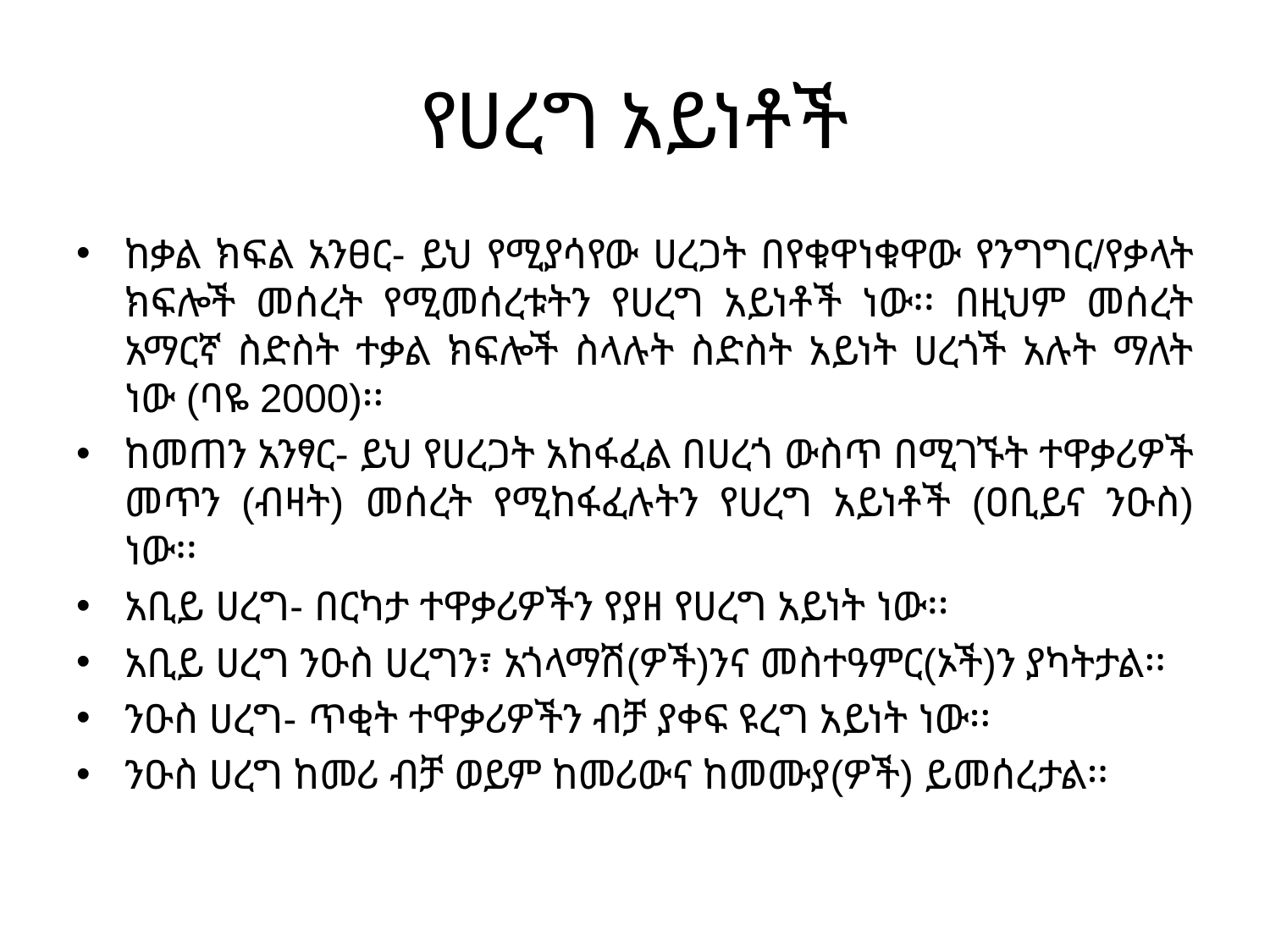

# የሀረግ አይነቶች
ከቃል ክፍል አንፀር- ይህ የሚያሳየው ሀረጋት በየቁዋነቁዋው የንግግር/የቃላት ክፍሎች መሰረት የሚመሰረቱትን የሀረግ አይነቶች ነው፡፡ በዚህም መሰረት አማርኛ ስድስት ተቃል ክፍሎች ስላሉት ስድስት አይነት ሀረጎች አሉት ማለት ነው (ባዬ 2000)፡፡
ከመጠን አንፃር- ይህ የሀረጋት አከፋፈል በሀረጎ ውስጥ በሚገኙት ተዋቃሪዎች መጥን (ብዛት) መሰረት የሚከፋፈሉትን የሀረግ አይነቶች (ዐቢይና ንዑስ) ነው፡፡
አቢይ ሀረግ- በርካታ ተዋቃሪዎችን የያዘ የሀረግ አይነት ነው፡፡
አቢይ ሀረግ ንዑስ ሀረግን፣ አጎላማሽ(ዎች)ንና መስተዓምር(ኦች)ን ያካትታል፡፡
ንዑስ ሀረግ- ጥቂት ተዋቃሪዎችን ብቻ ያቀፍ ዩረግ አይነት ነው፡፡
ንዑስ ሀረግ ከመሪ ብቻ ወይም ከመሪውና ከመሙያ(ዎች) ይመሰረታል፡፡